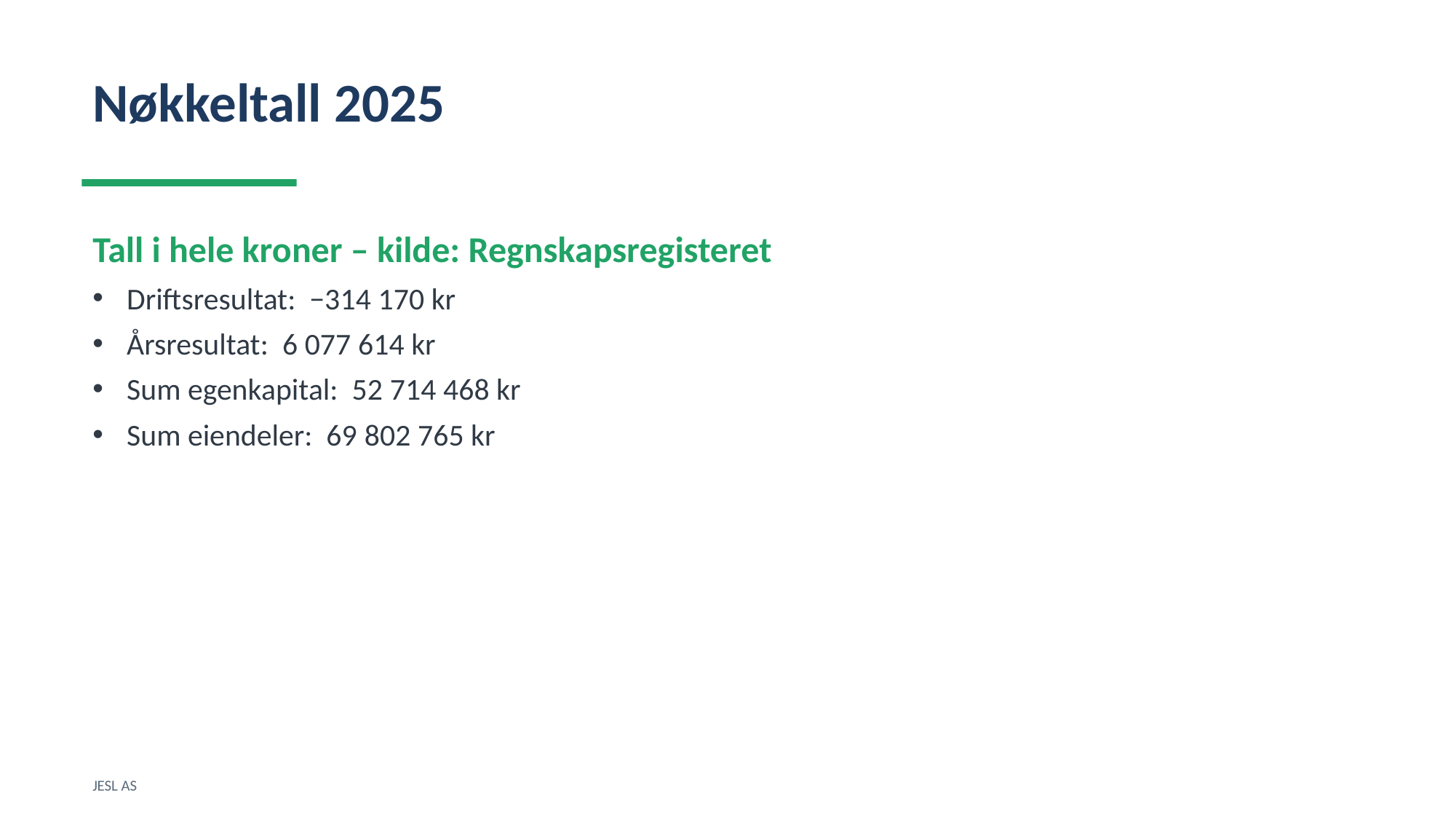

Nøkkeltall 2025

Tall i hele kroner – kilde: Regnskapsregisteret
Driftsresultat:  −314 170 kr
Årsresultat:  6 077 614 kr
Sum egenkapital:  52 714 468 kr
Sum eiendeler:  69 802 765 kr
JESL AS